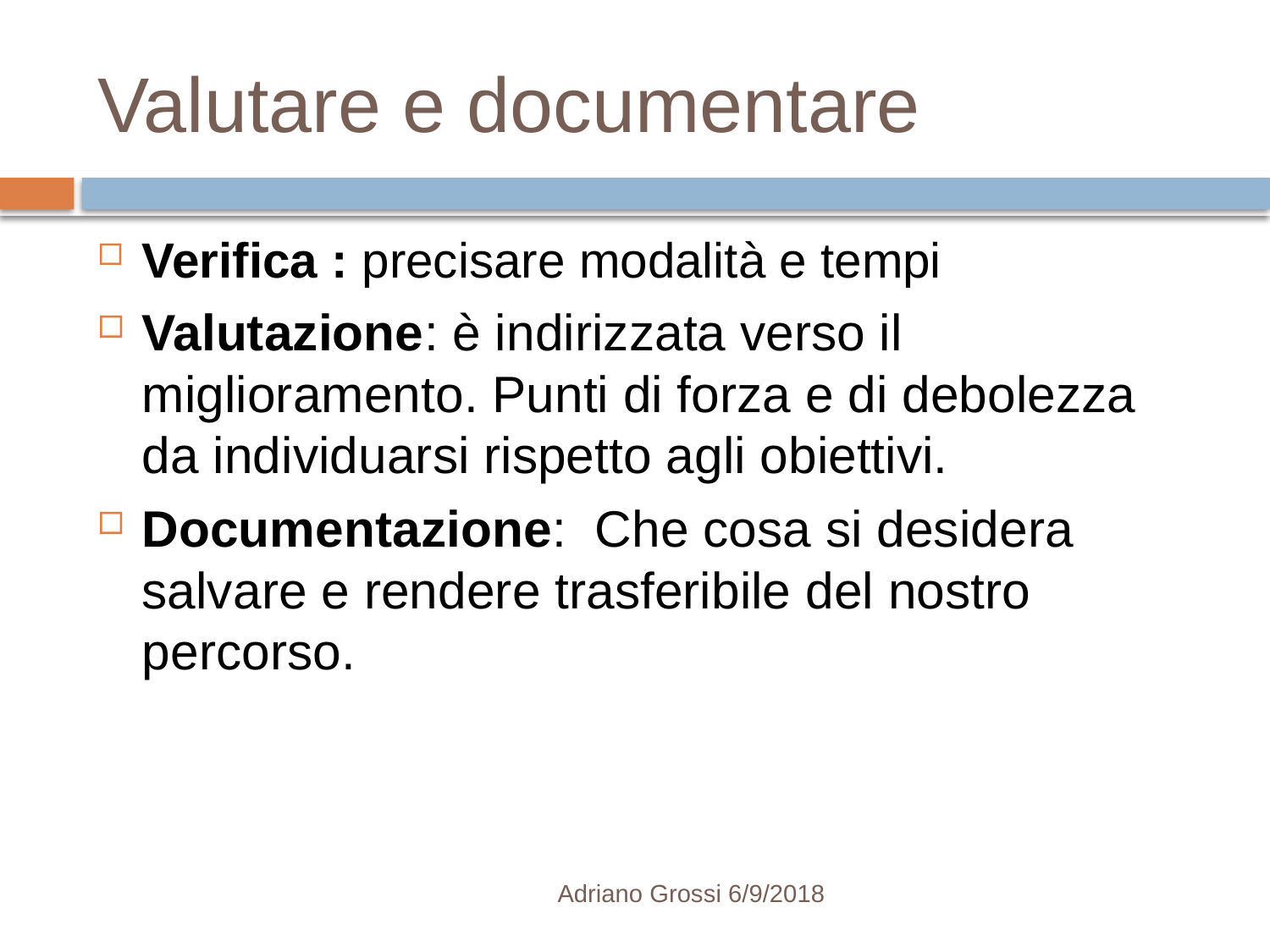

# Valutare e documentare
Verifica : precisare modalità e tempi
Valutazione: è indirizzata verso il miglioramento. Punti di forza e di debolezza da individuarsi rispetto agli obiettivi.
Documentazione:  Che cosa si desidera salvare e rendere trasferibile del nostro percorso.

Adriano Grossi 6/9/2018